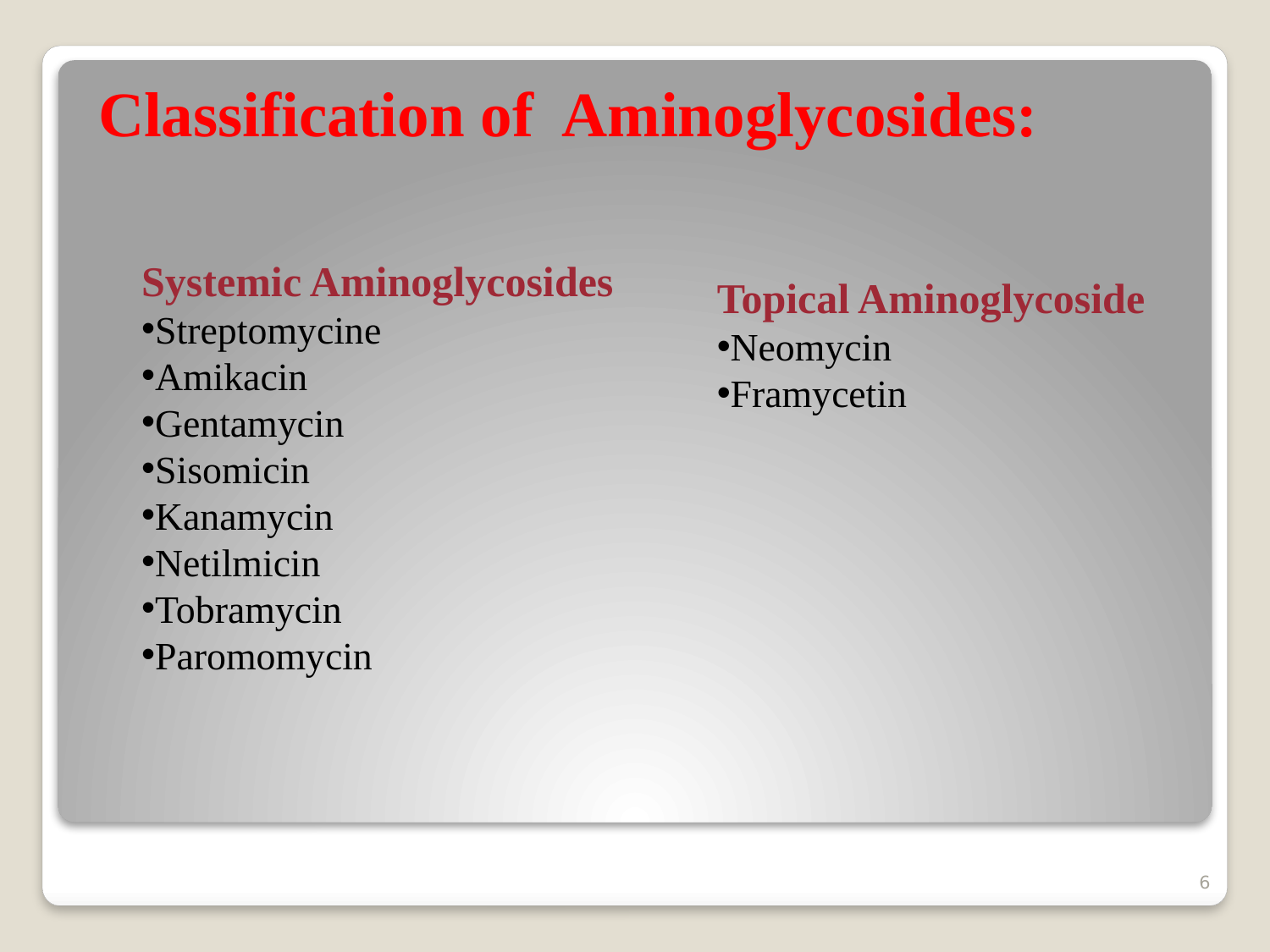

# Classification of  Aminoglycosides:

Systemic Aminoglycosides
Streptomycine
Amikacin
Gentamycin
Sisomicin
Kanamycin
Netilmicin
Tobramycin
Paromomycin
Topical Aminoglycoside
Neomycin
Framycetin
6